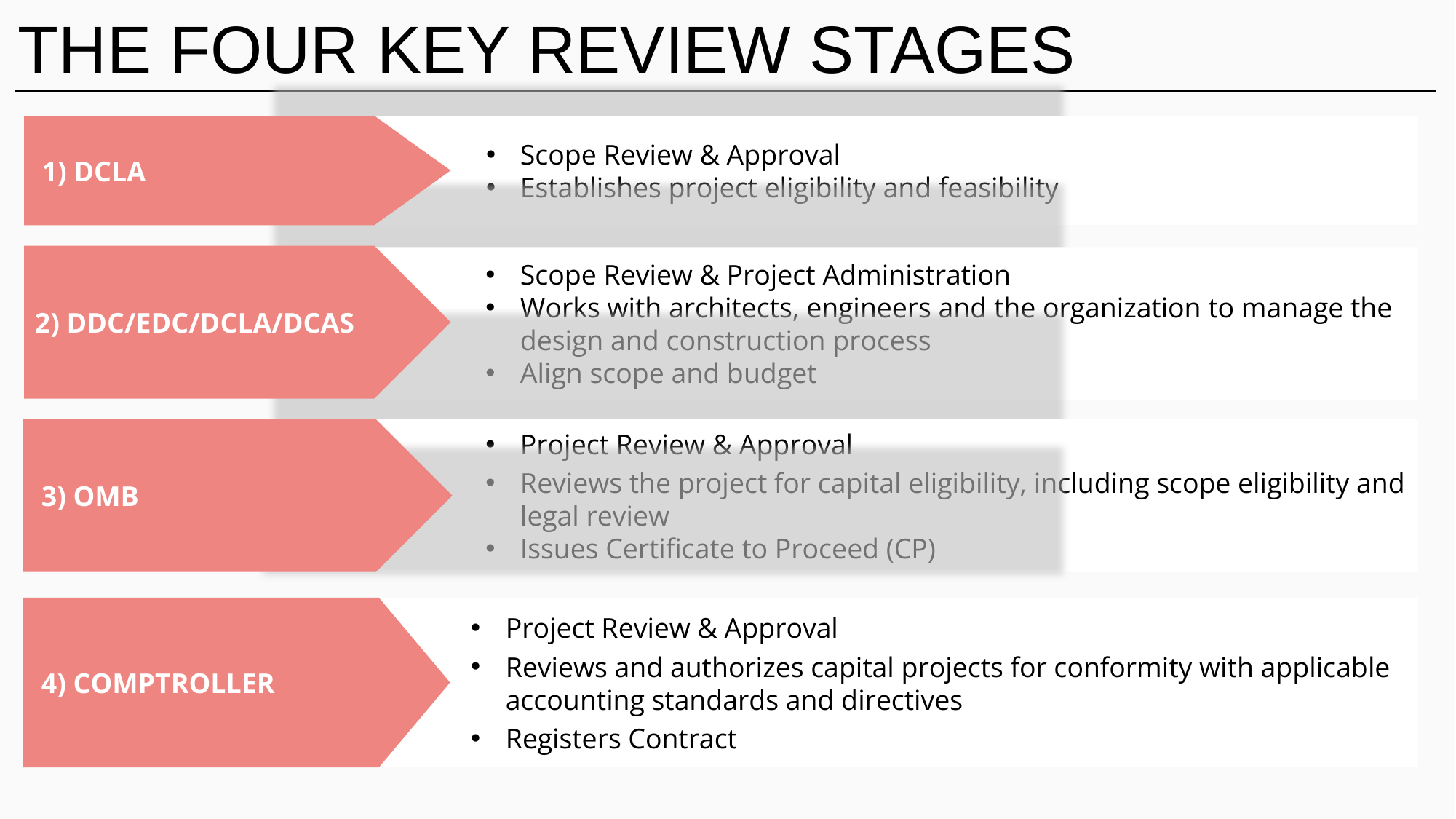

# THE FOUR KEY REVIEW STAGES
1) DCLA
Scope Review & Approval
Establishes project eligibility and feasibility
2) DDC/EDC/DCLA/DCAS
Scope Review & Project Administration
Works with architects, engineers and the organization to manage the design and construction process
Align scope and budget
3) OMB
Project Review & Approval
Reviews the project for capital eligibility, including scope eligibility and legal review
Issues Certificate to Proceed (CP)
4) COMPTROLLER
Project Review & Approval
Reviews and authorizes capital projects for conformity with applicable accounting standards and directives
Registers Contract